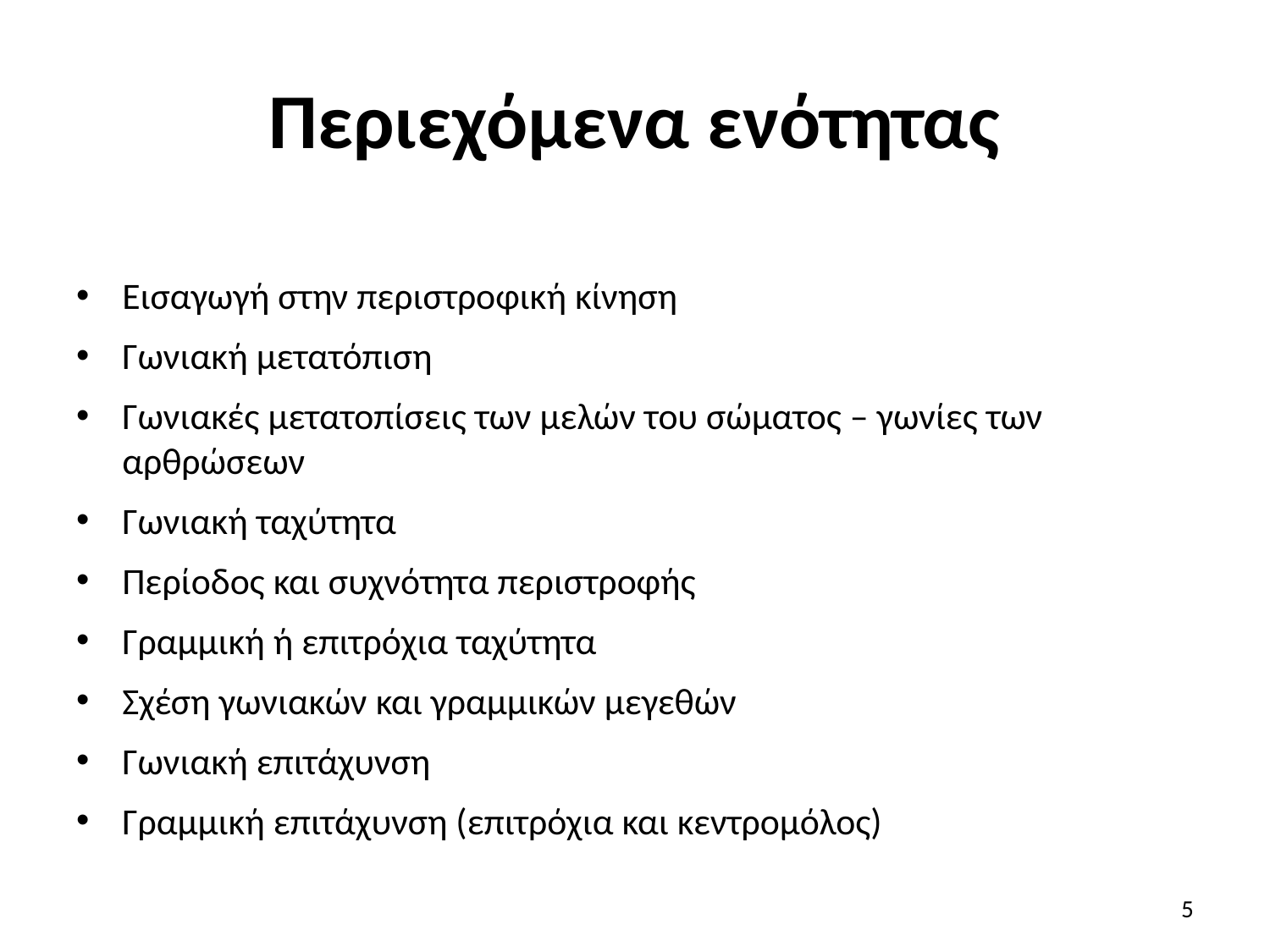

# Περιεχόμενα ενότητας
Εισαγωγή στην περιστροφική κίνηση
Γωνιακή μετατόπιση
Γωνιακές μετατοπίσεις των μελών του σώματος – γωνίες των αρθρώσεων
Γωνιακή ταχύτητα
Περίοδος και συχνότητα περιστροφής
Γραμμική ή επιτρόχια ταχύτητα
Σχέση γωνιακών και γραμμικών μεγεθών
Γωνιακή επιτάχυνση
Γραμμική επιτάχυνση (επιτρόχια και κεντρομόλος)
5